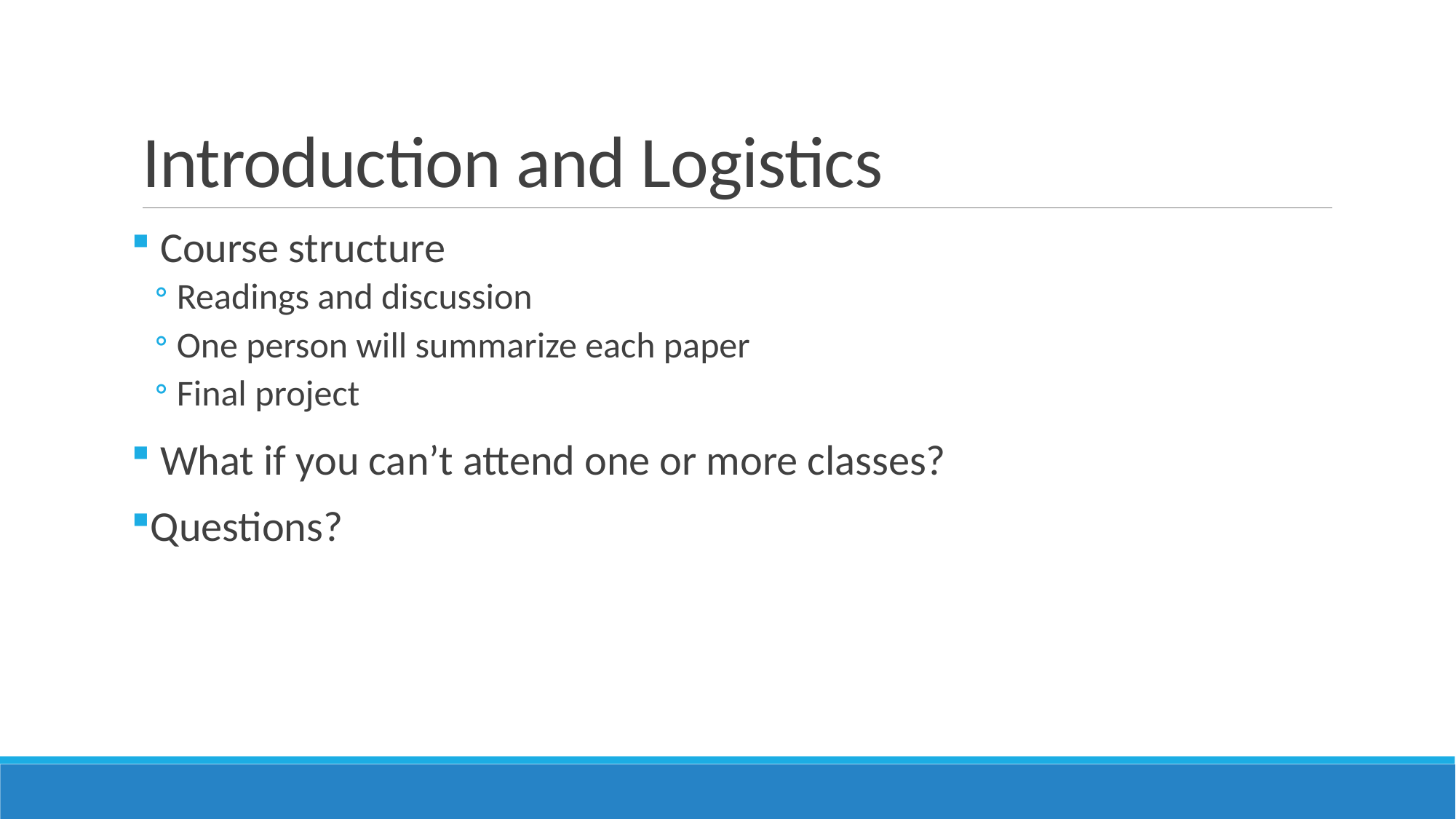

# Introduction and Logistics
 Course structure
Readings and discussion
One person will summarize each paper
Final project
 What if you can’t attend one or more classes?
Questions?